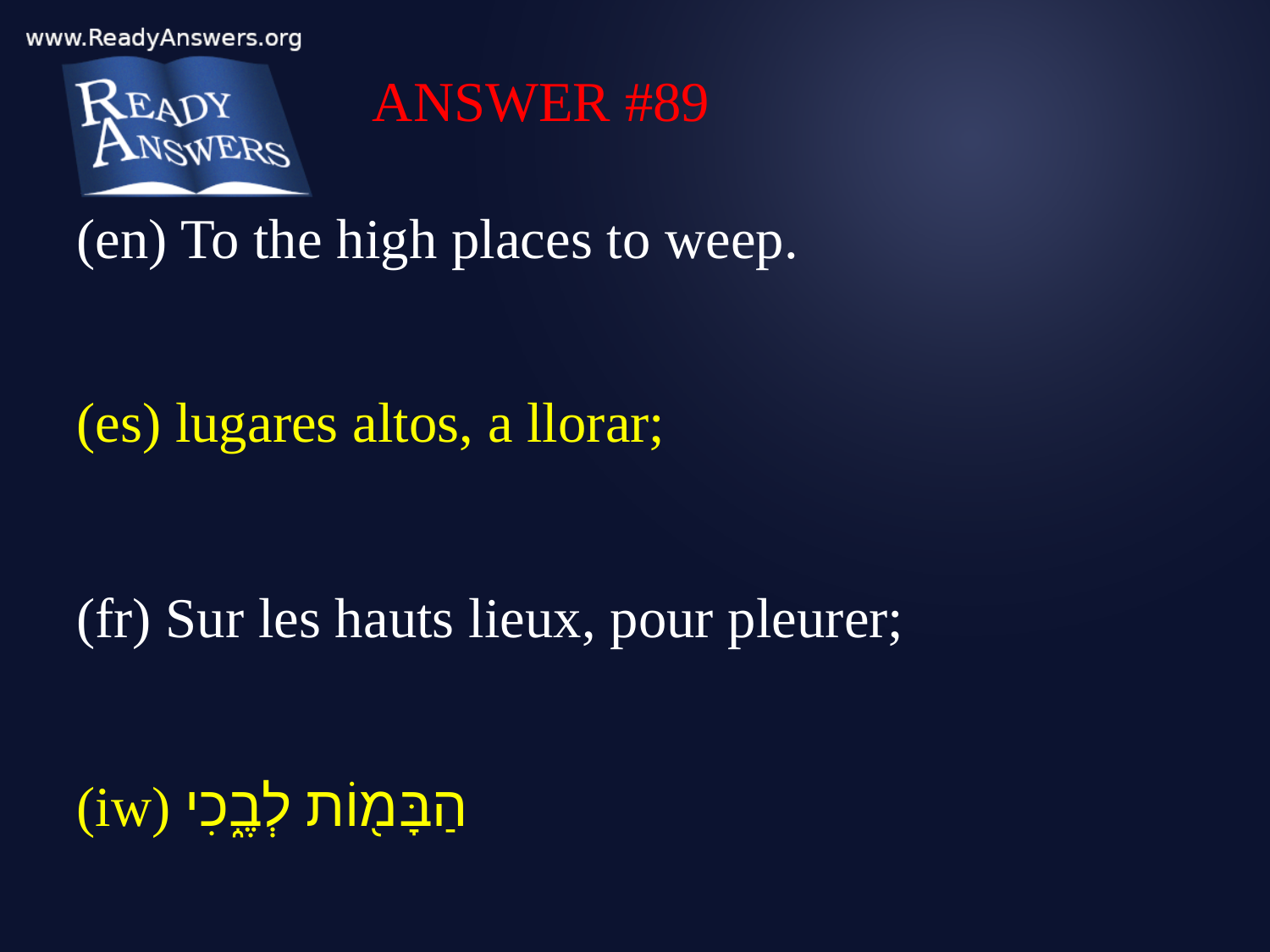

ANSWER #89
(en) To the high places to weep.
(es) lugares altos, a llorar;
(fr) Sur les hauts lieux, pour pleurer;
(iw) הַבָּמ֖וֹת לְבֶ֑כִי